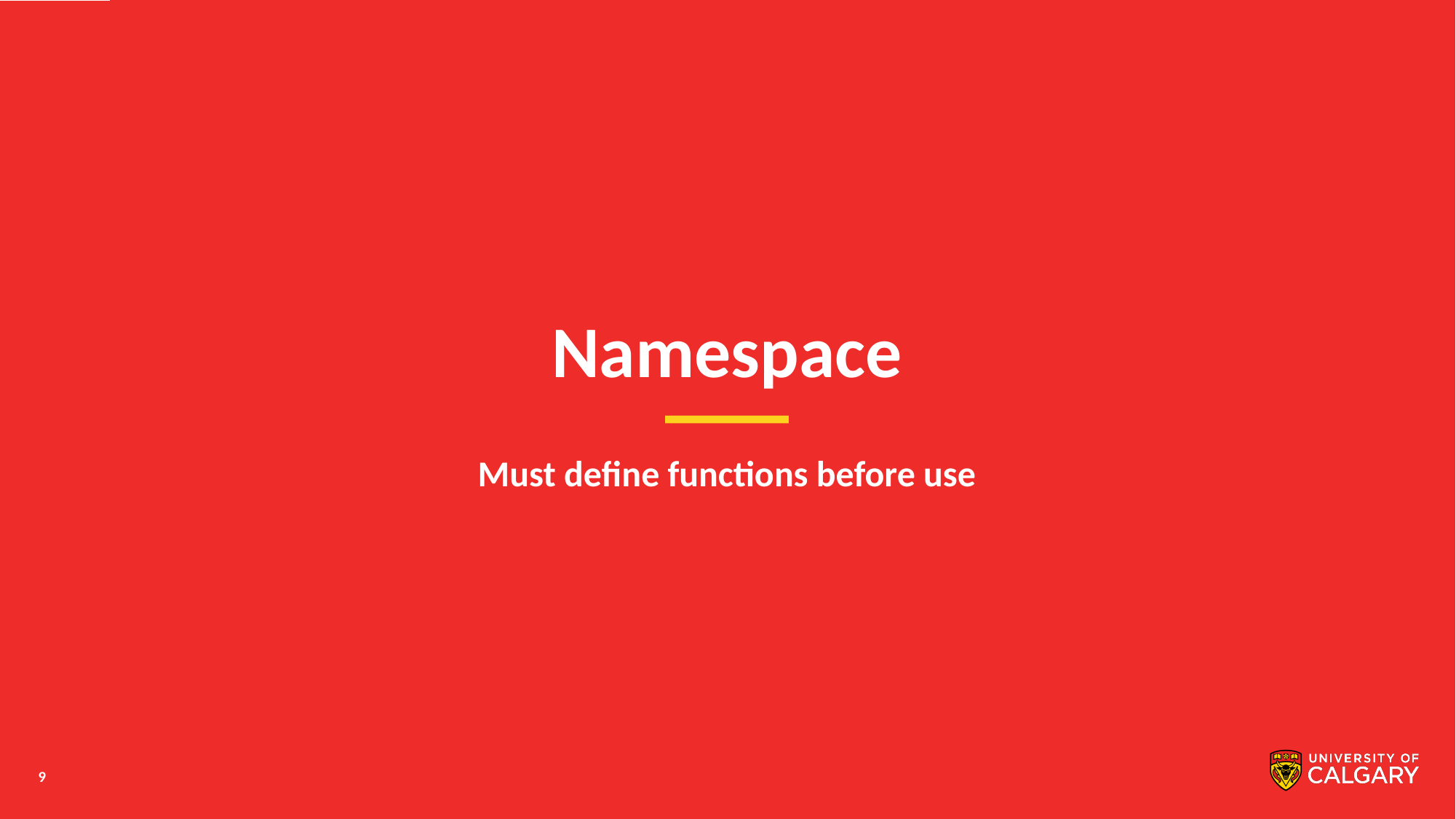

# Namespace
Must define functions before use